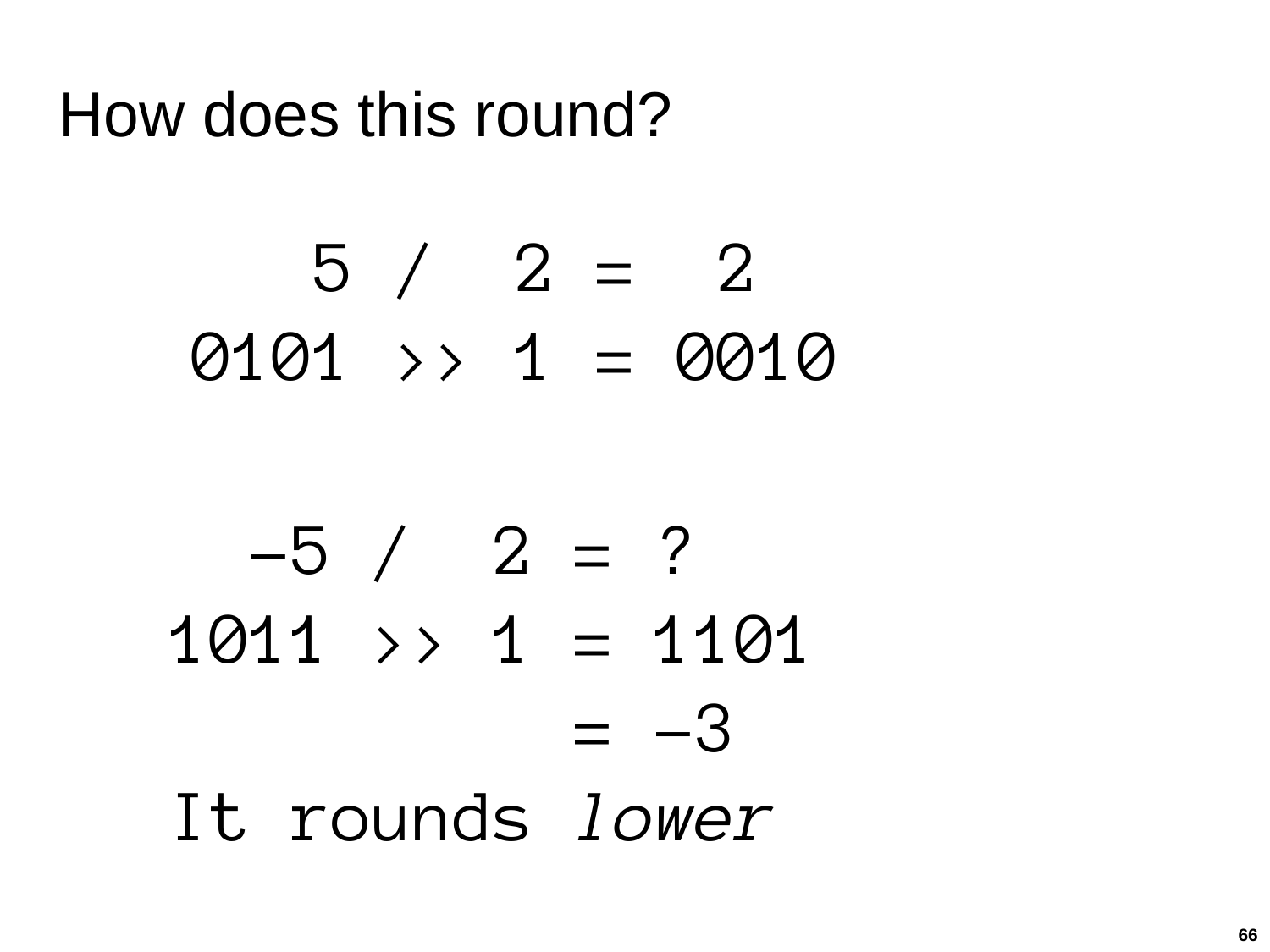

# How does this round?
   5 /  2 =  2
0101 >> 1 = 0010

  -5 /  2 = ?
1011 >> 1 = 1101
          = -3
It rounds lower